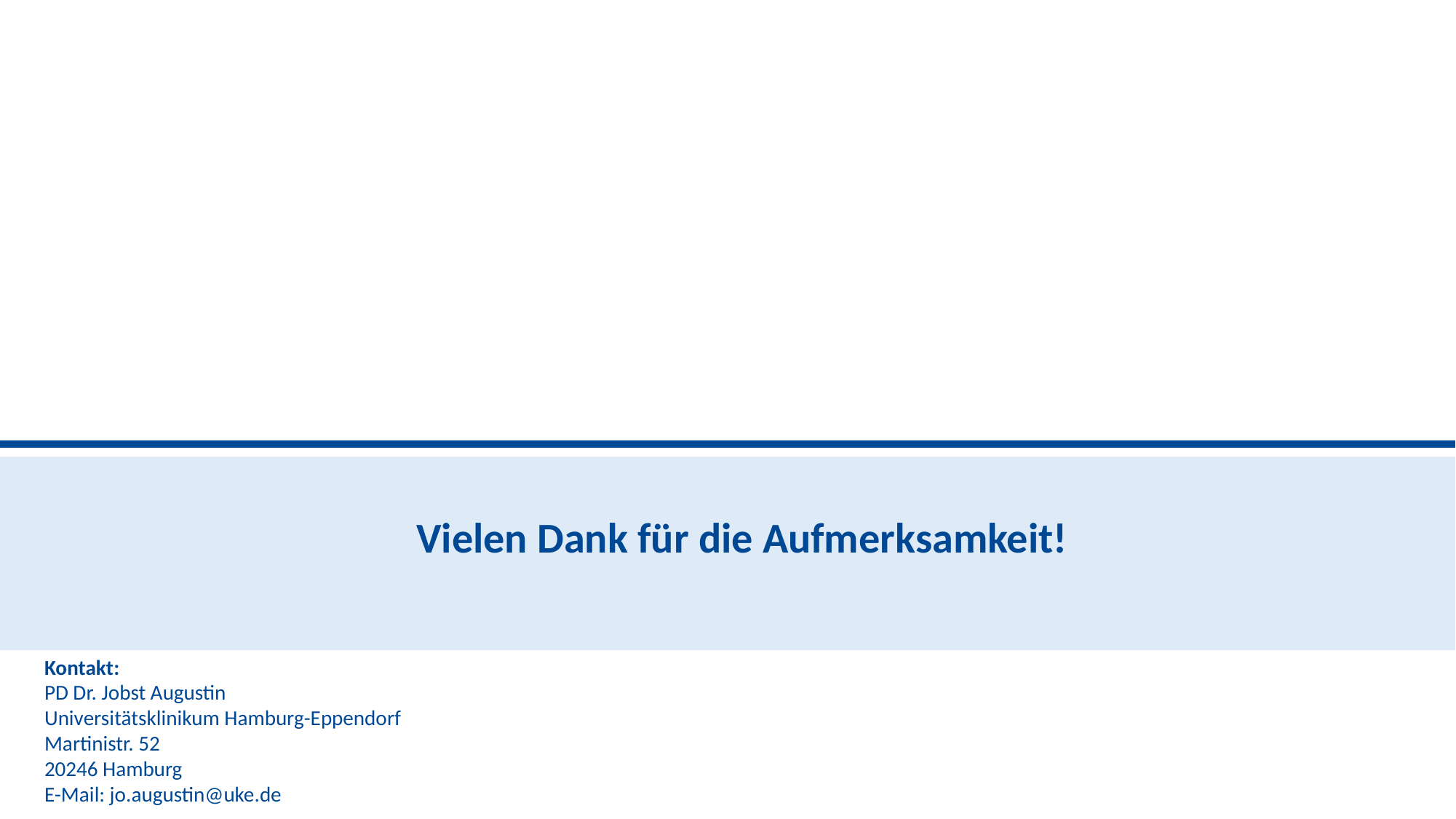

Vielen Dank für die Aufmerksamkeit!
Kontakt:
PD Dr. Jobst Augustin
Universitätsklinikum Hamburg-Eppendorf
Martinistr. 52
20246 Hamburg
E-Mail: jo.augustin@uke.de